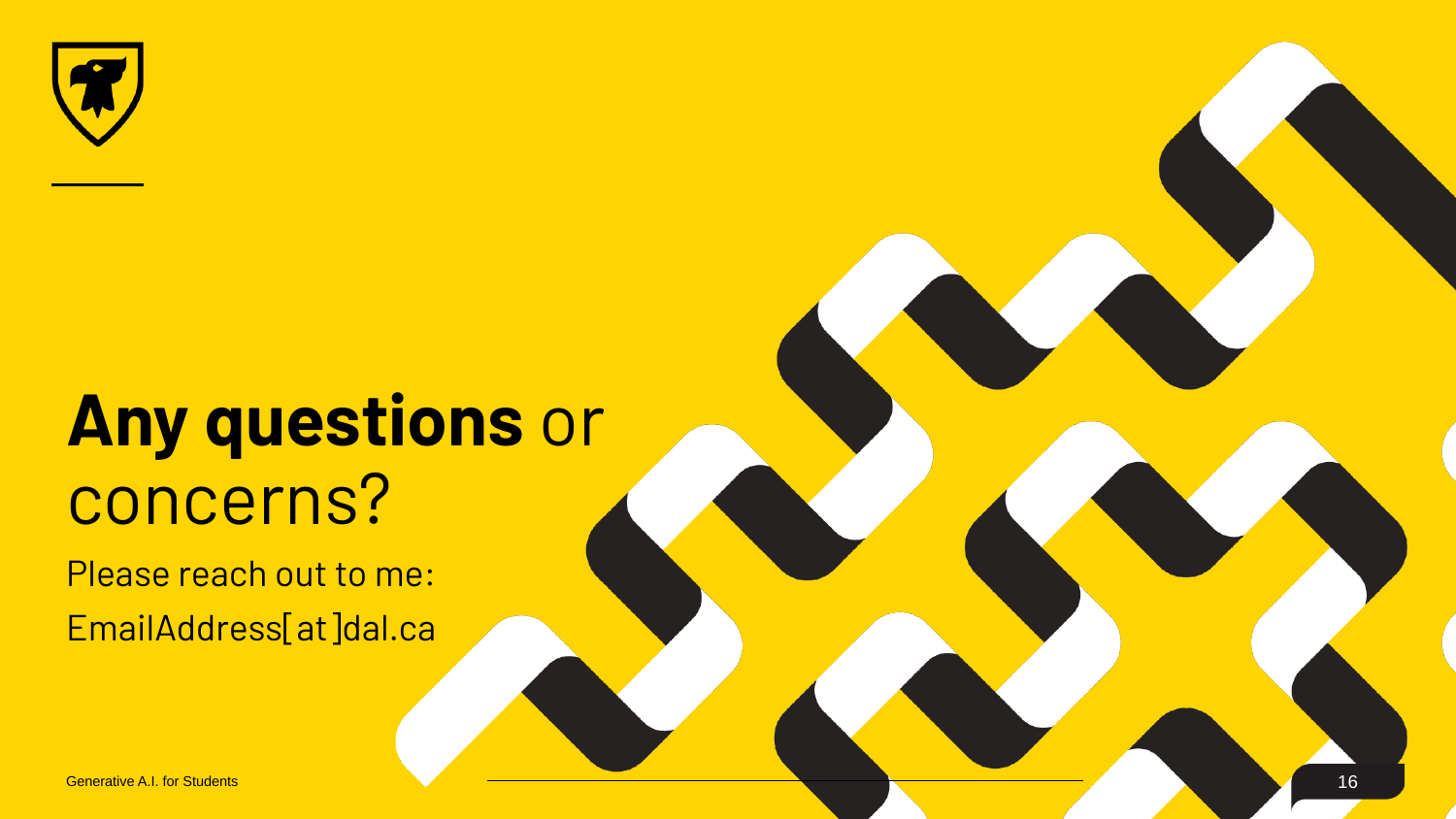

# Any questions or concerns?
Please reach out to me:
EmailAddress[at]dal.ca
Generative A.I. for Students
16